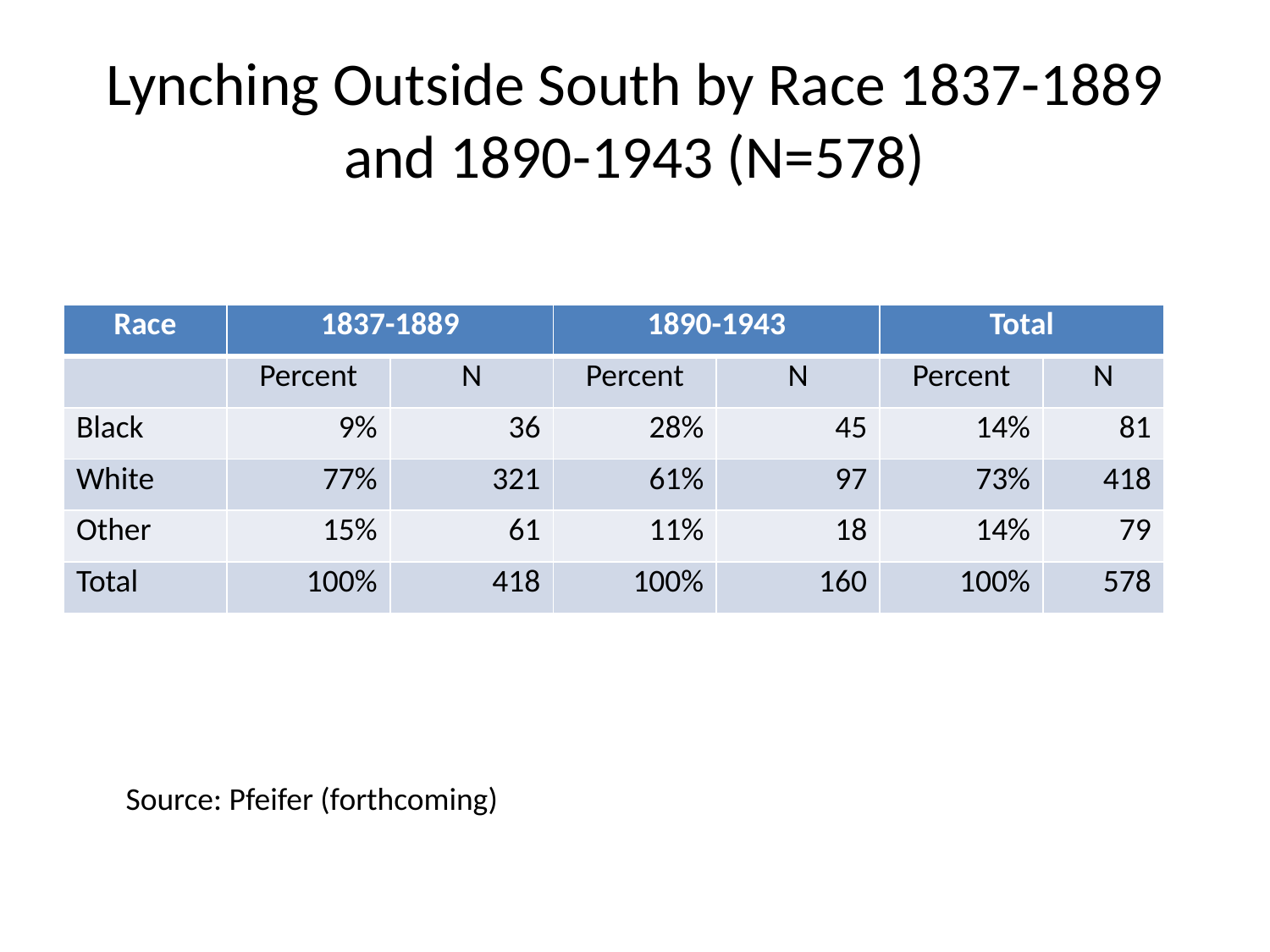

# Lynching Outside South by Race 1837-1889 and 1890-1943 (N=578)
| Race | 1837-1889 |  | 1890-1943 |  | Total |  |
| --- | --- | --- | --- | --- | --- | --- |
|  | Percent | N | Percent | N | Percent | N |
| Black | 9% | 36 | 28% | 45 | 14% | 81 |
| White | 77% | 321 | 61% | 97 | 73% | 418 |
| Other | 15% | 61 | 11% | 18 | 14% | 79 |
| Total | 100% | 418 | 100% | 160 | 100% | 578 |
Source: Pfeifer (forthcoming)